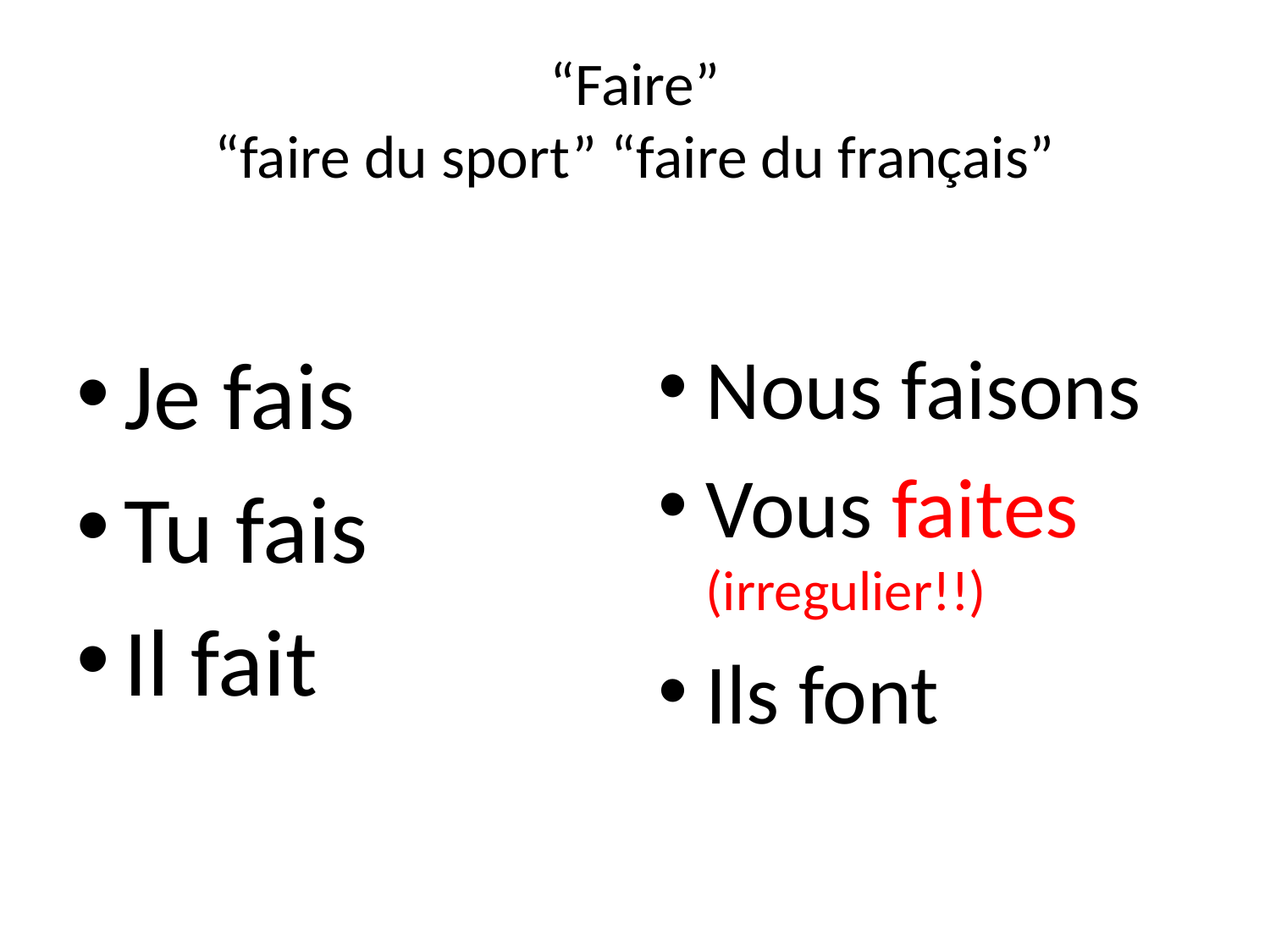

# “Faire” “faire du sport” “faire du français”
Je fais
Tu fais
Il fait
Nous faisons
Vous faites (irregulier!!)
Ils font